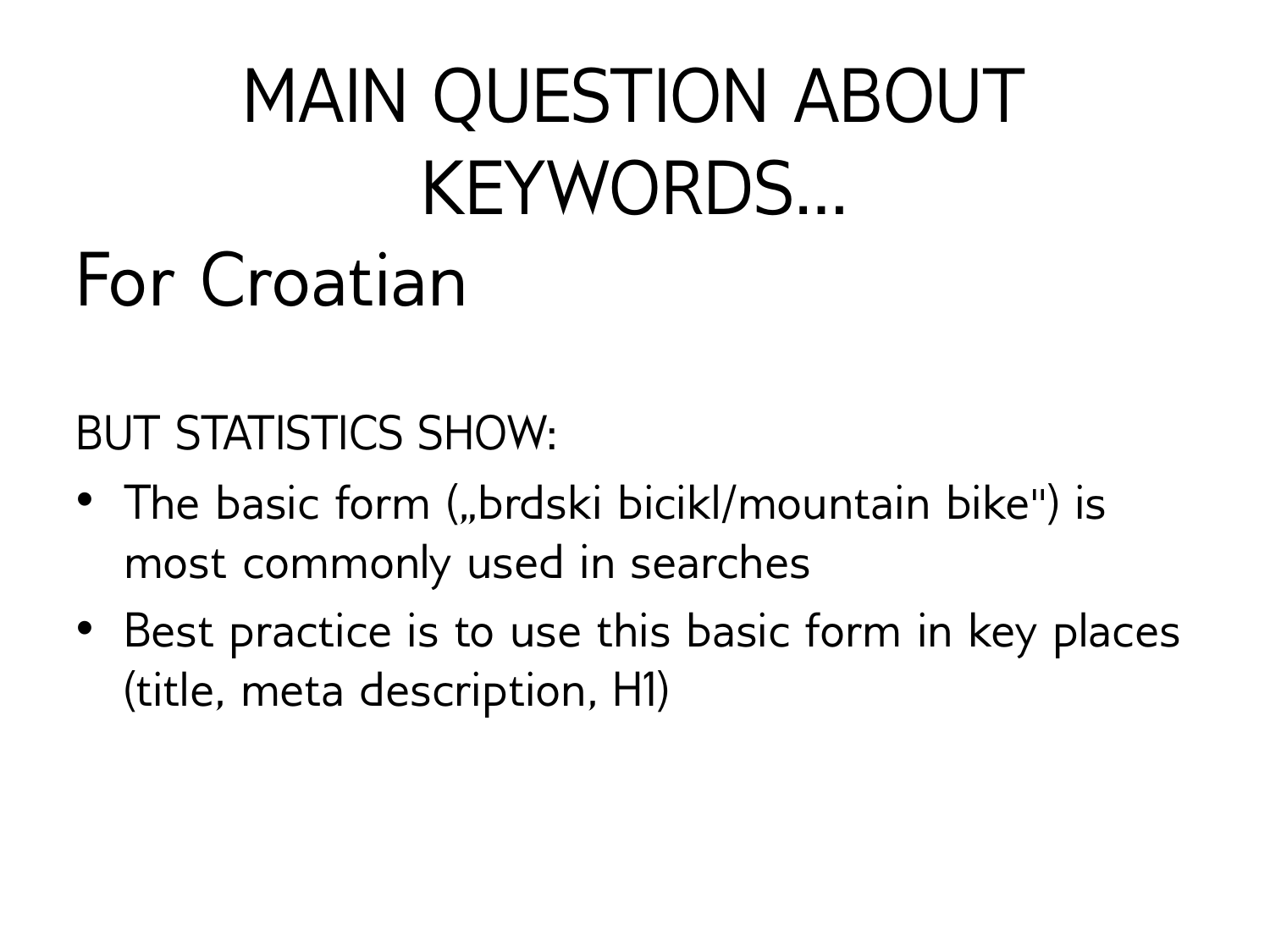

# MAIN QUESTION ABOUT KEYWORDS…
For Croatian

BUT STATISTICS SHOW:
The basic form („brdski bicikl/mountain bike") is most commonly used in searches
Best practice is to use this basic form in key places (title, meta description, H1)